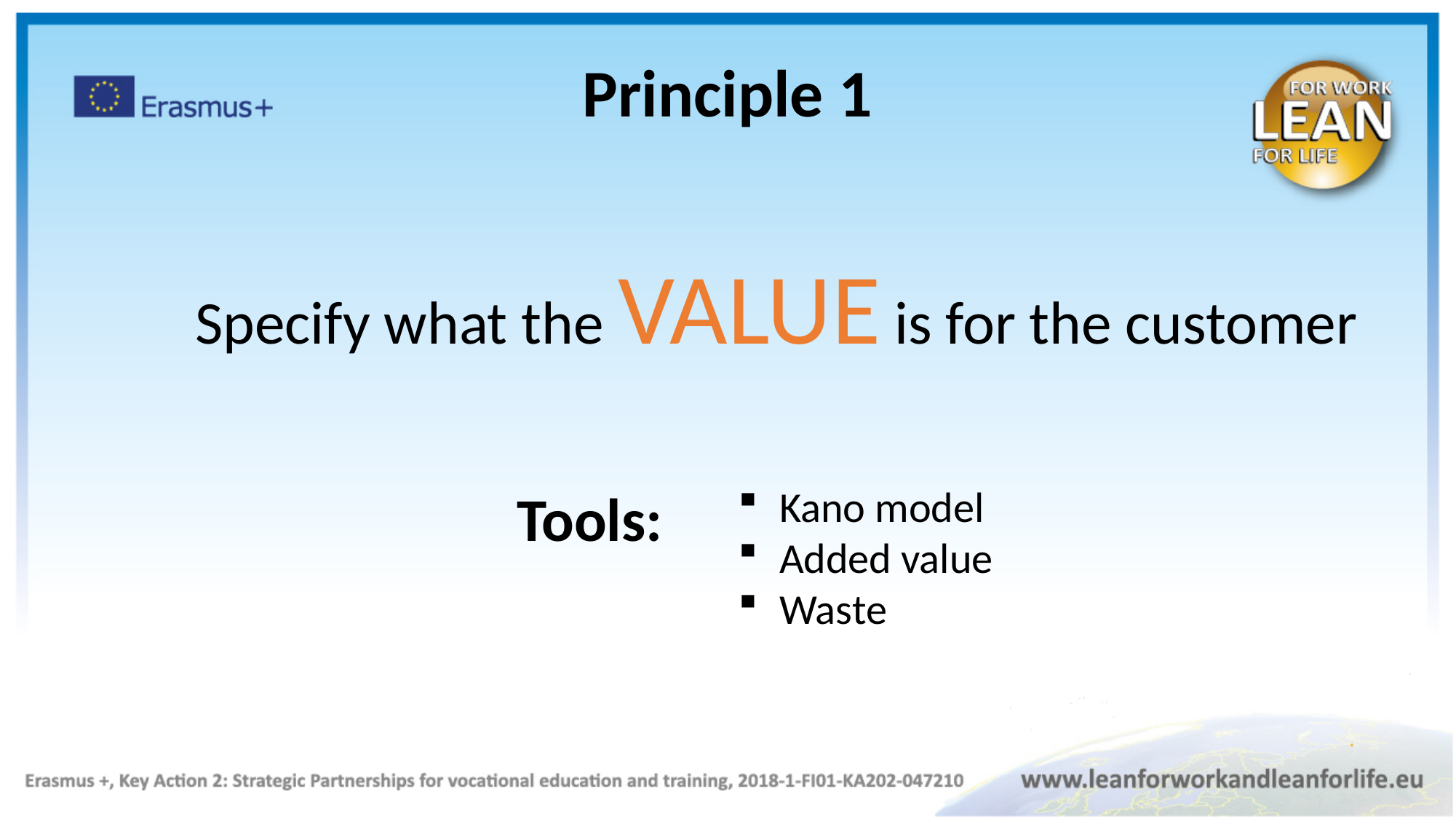

Principle 1
Specify what the VALUE is for the customer
Kano model
Added value
Waste
Tools: